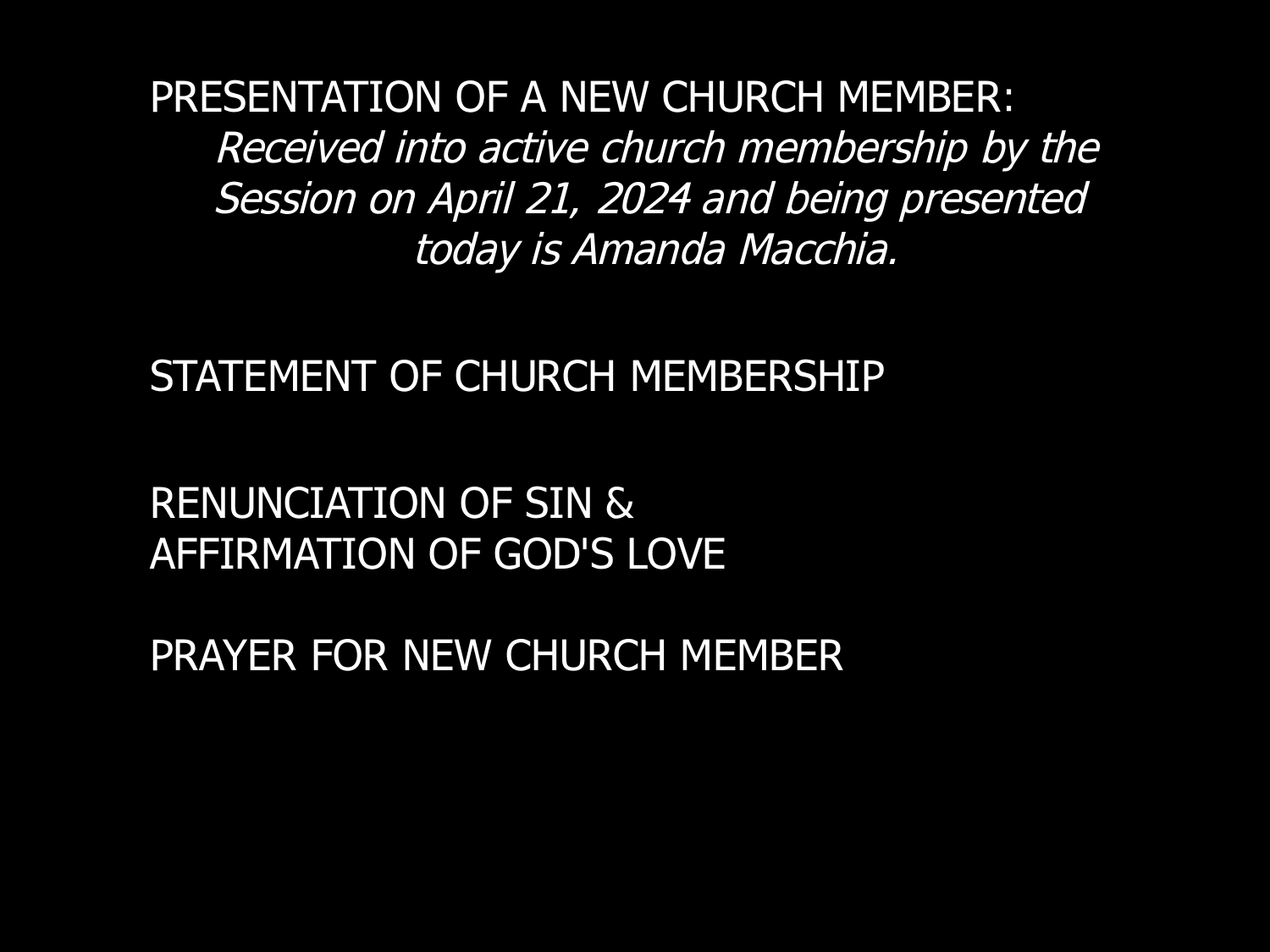

PRESENTATION OF A NEW CHURCH MEMBER:
Received into active church membership by the Session on April 21, 2024 and being presented
today is Amanda Macchia.

STATEMENT OF CHURCH MEMBERSHIP

RENUNCIATION OF SIN &
AFFIRMATION OF GOD'S LOVE

PRAYER FOR NEW CHURCH MEMBER